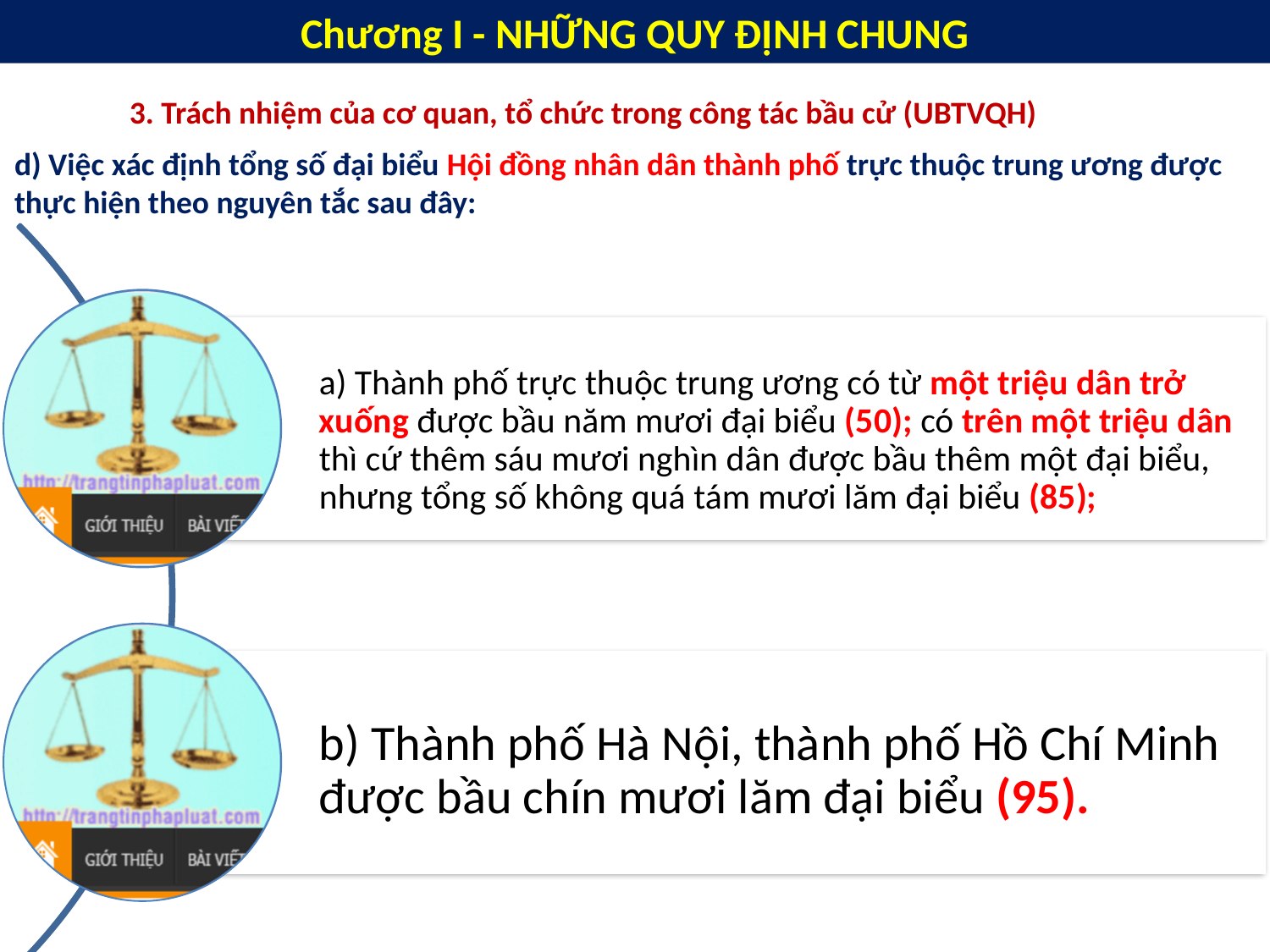

Chương I - NHỮNG QUY ĐỊNH CHUNG
3. Trách nhiệm của cơ quan, tổ chức trong công tác bầu cử (UBTVQH)

d) Việc xác định tổng số đại biểu Hội đồng nhân dân thành phố trực thuộc trung ương được thực hiện theo nguyên tắc sau đây:

a) Thành phố trực thuộc trung ương có từ một triệu dân trở xuống được bầu năm mươi đại biểu (50); có trên một triệu dân thì cứ thêm sáu mươi nghìn dân được bầu thêm một đại biểu, nhưng tổng số không quá tám mươi lăm đại biểu (85);

b) Thành phố Hà Nội, thành phố Hồ Chí Minh được bầu chín mươi lăm đại biểu (95).